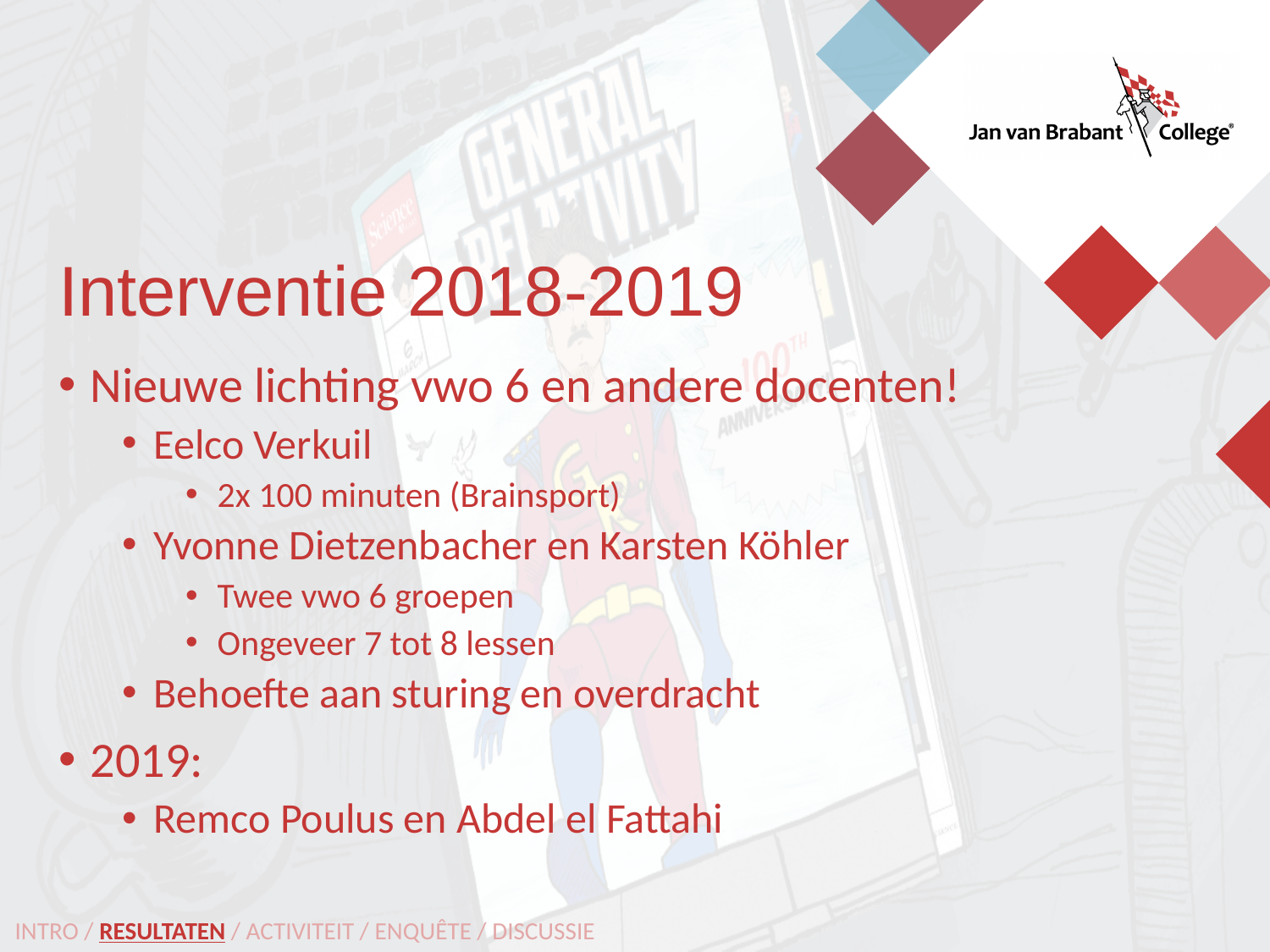

Interventie 2018-2019
Nieuwe lichting vwo 6 en andere docenten!
Eelco Verkuil
2x 100 minuten (Brainsport)
Yvonne Dietzenbacher en Karsten Köhler
Twee vwo 6 groepen
Ongeveer 7 tot 8 lessen
Behoefte aan sturing en overdracht
2019:
Remco Poulus en Abdel el Fattahi
INTRO / RESULTATEN / ACTIVITEIT / ENQUÊTE / DISCUSSIE